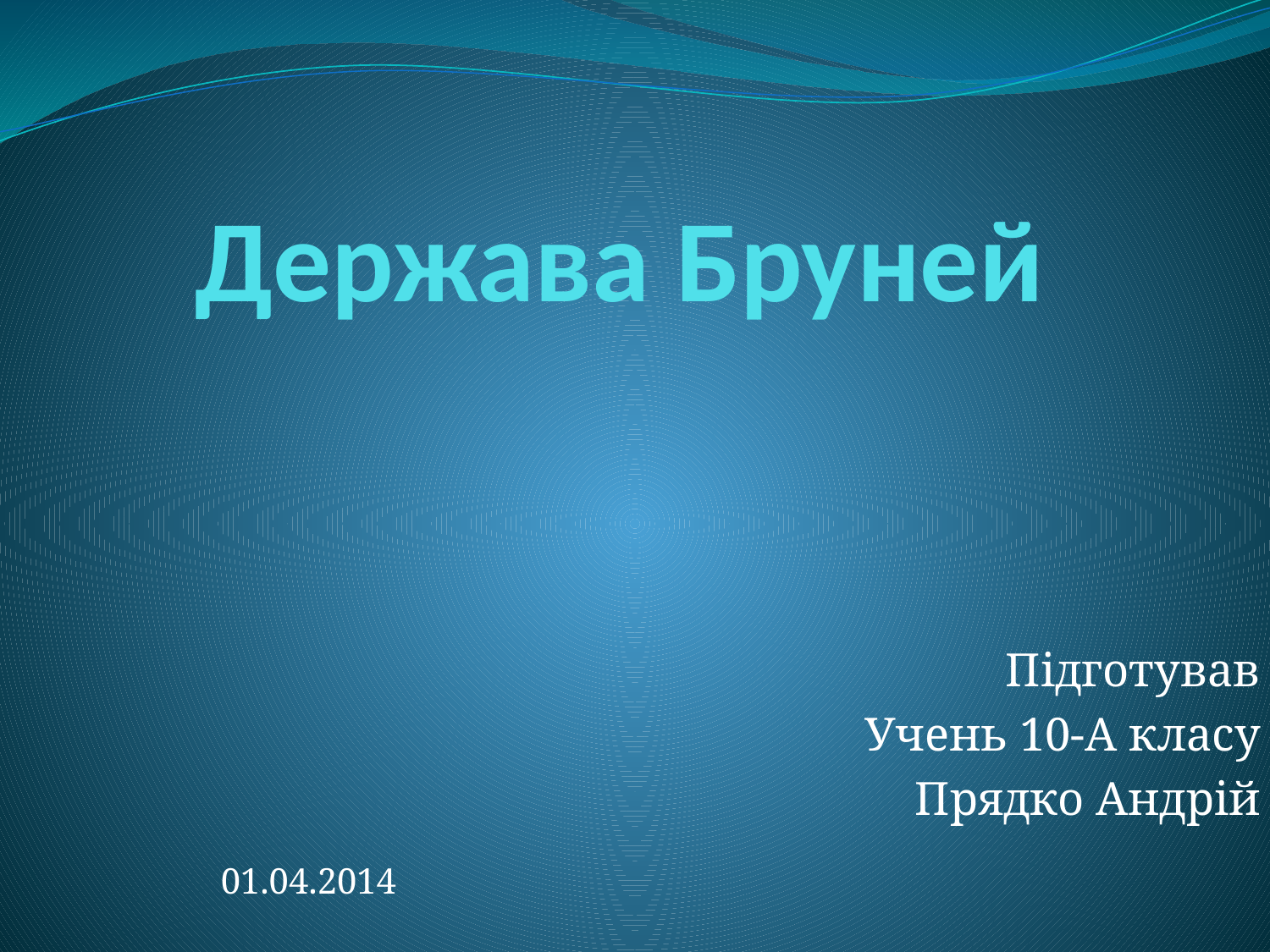

# Держава Бруней
Підготував
Учень 10-А класу
Прядко Андрій
01.04.2014